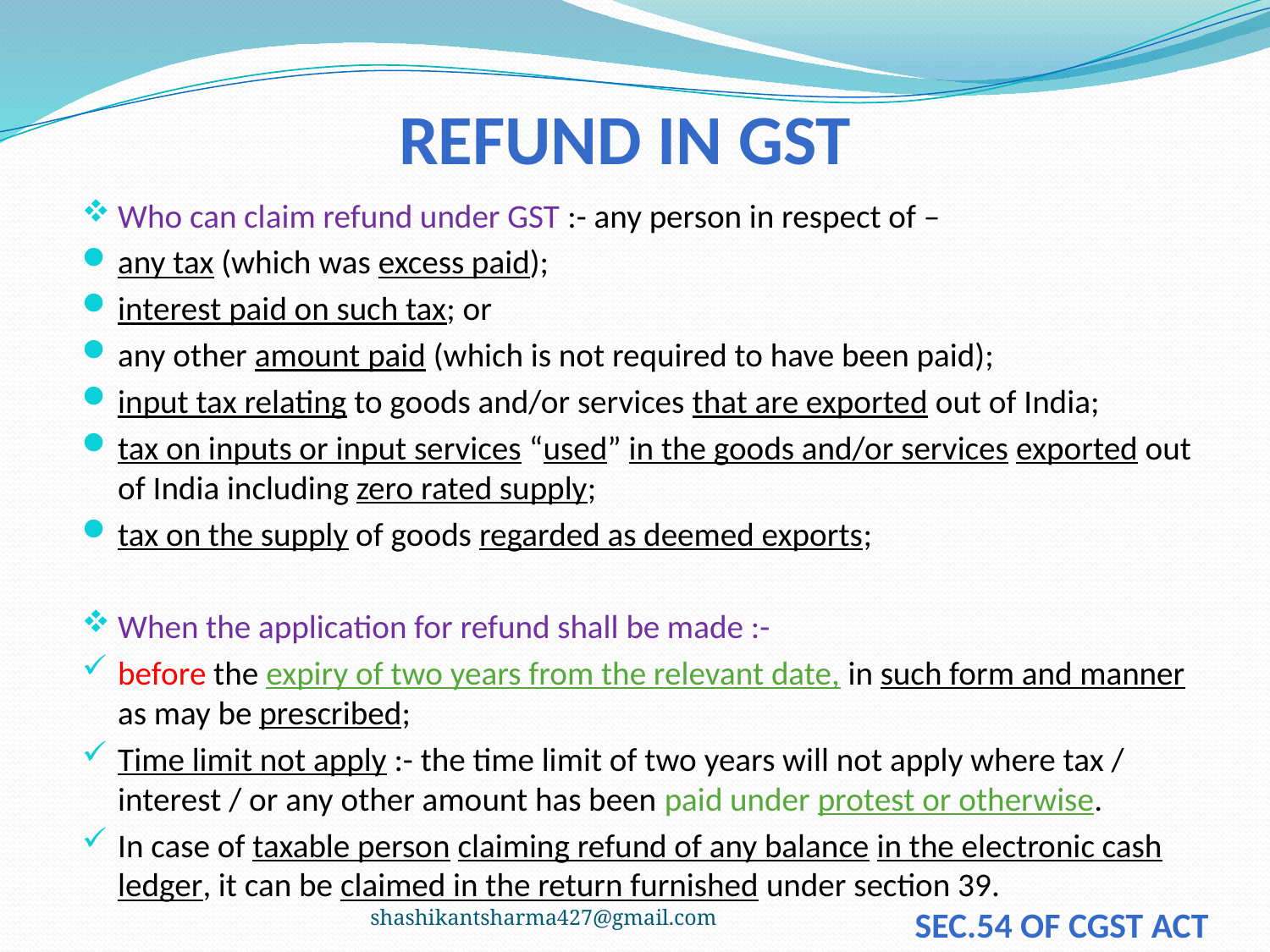

# Refund in GST
Who can claim refund under GST :- any person in respect of –
any tax (which was excess paid);
interest paid on such tax; or
any other amount paid (which is not required to have been paid);
input tax relating to goods and/or services that are exported out of India;
tax on inputs or input services “used” in the goods and/or services exported out of India including zero rated supply;
tax on the supply of goods regarded as deemed exports;

When the application for refund shall be made :-
before the expiry of two years from the relevant date, in such form and manner as may be prescribed;
Time limit not apply :- the time limit of two years will not apply where tax / interest / or any other amount has been paid under protest or otherwise.
In case of taxable person claiming refund of any balance in the electronic cash ledger, it can be claimed in the return furnished under section 39.
shashikantsharma427@gmail.com
Sec.54 of CGST act